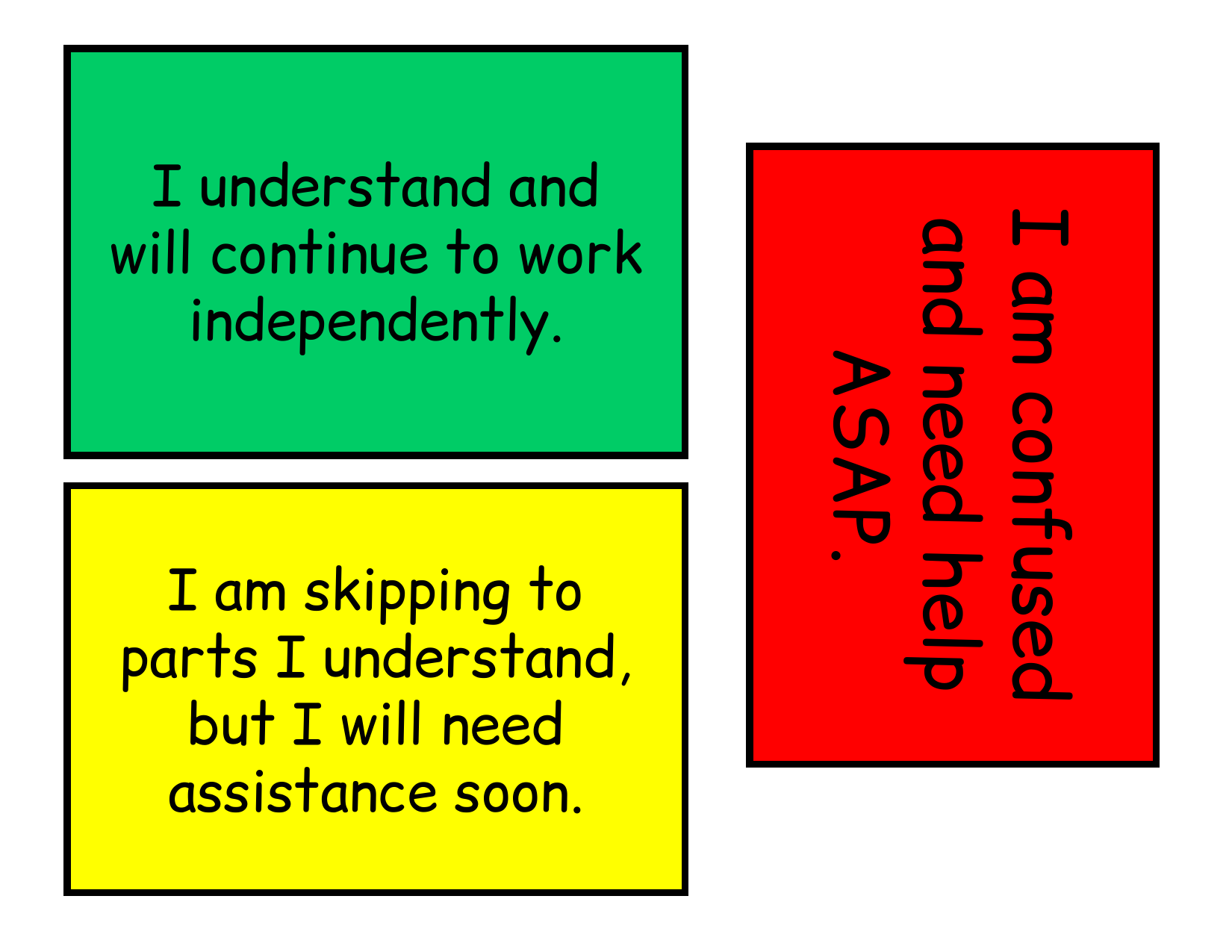

I understand and will continue to work independently.

I am confused and need help ASAP.

I am skipping to parts I understand, but I will need assistance soon.